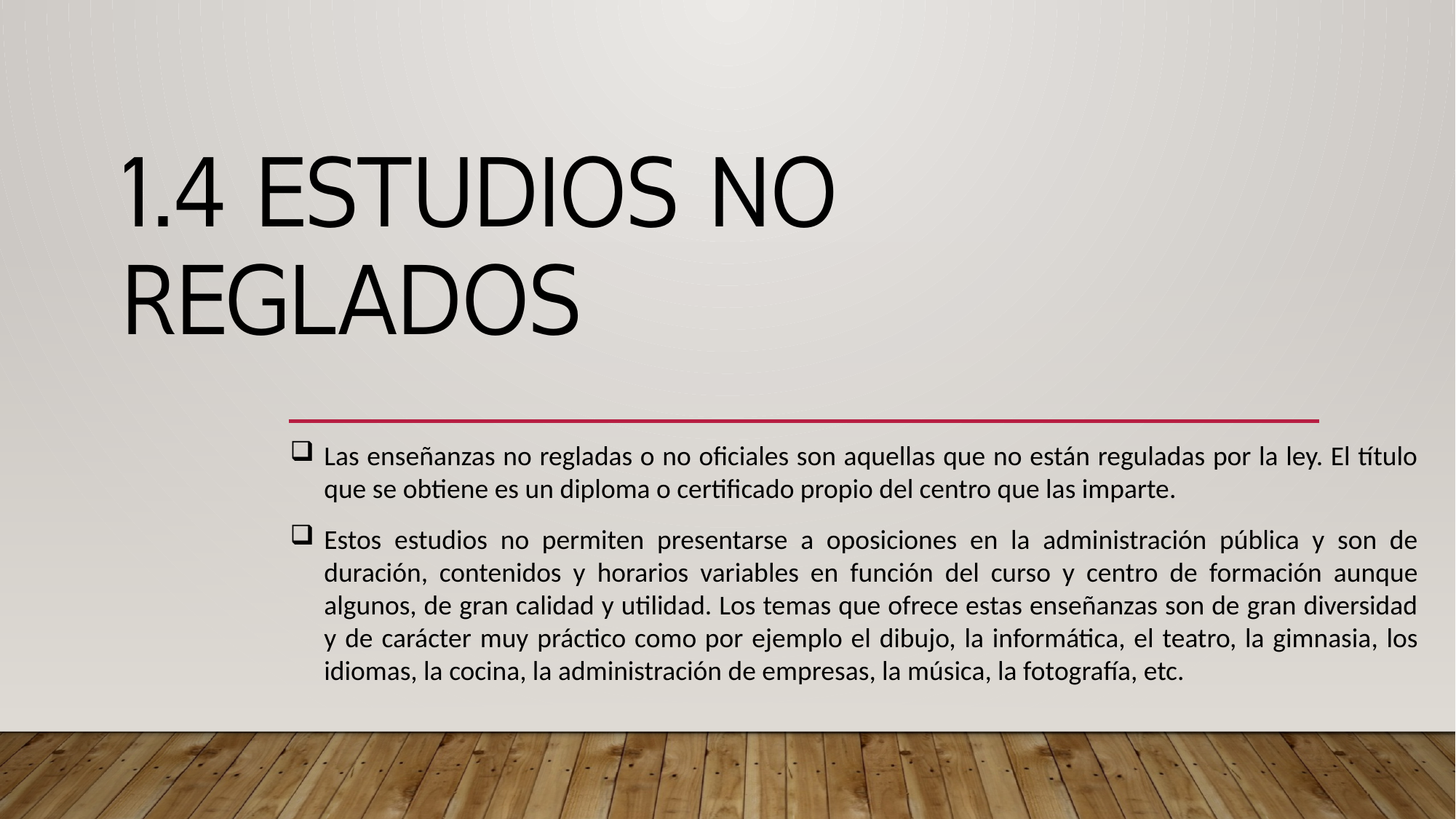

# 1.4 ESTUDIOS NO REGLADOS
Las enseñanzas no regladas o no oficiales son aquellas que no están reguladas por la ley. El título que se obtiene es un diploma o certificado propio del centro que las imparte.
Estos estudios no permiten presentarse a oposiciones en la administración pública y son de duración, contenidos y horarios variables en función del curso y centro de formación aunque algunos, de gran calidad y utilidad. Los temas que ofrece estas enseñanzas son de gran diversidad y de carácter muy práctico como por ejemplo el dibujo, la informática, el teatro, la gimnasia, los idiomas, la cocina, la administración de empresas, la música, la fotografía, etc.